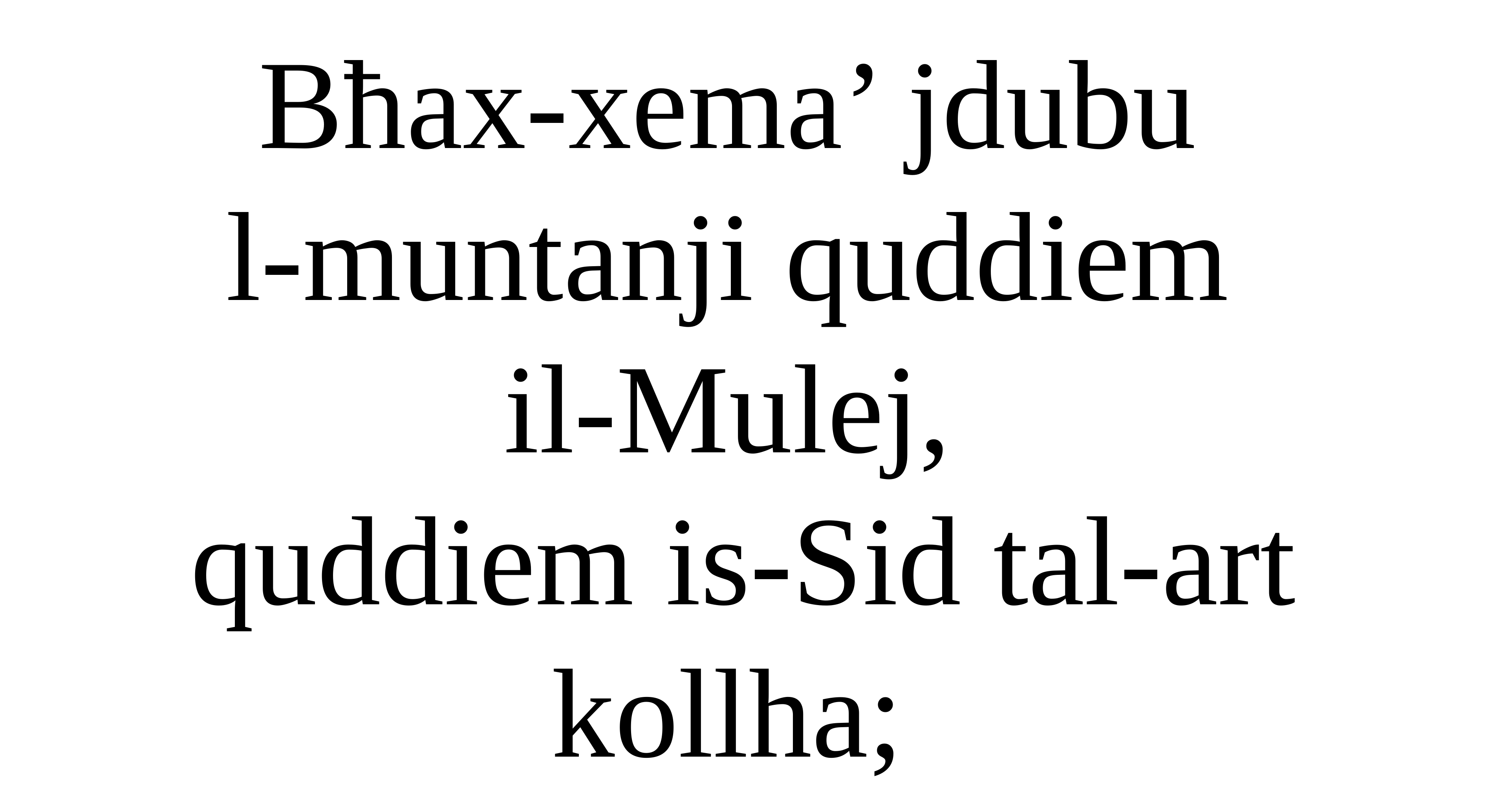

Bħax-xema’ jdubu
l-muntanji quddiem
il-Mulej,
quddiem is-Sid tal-art kollha;